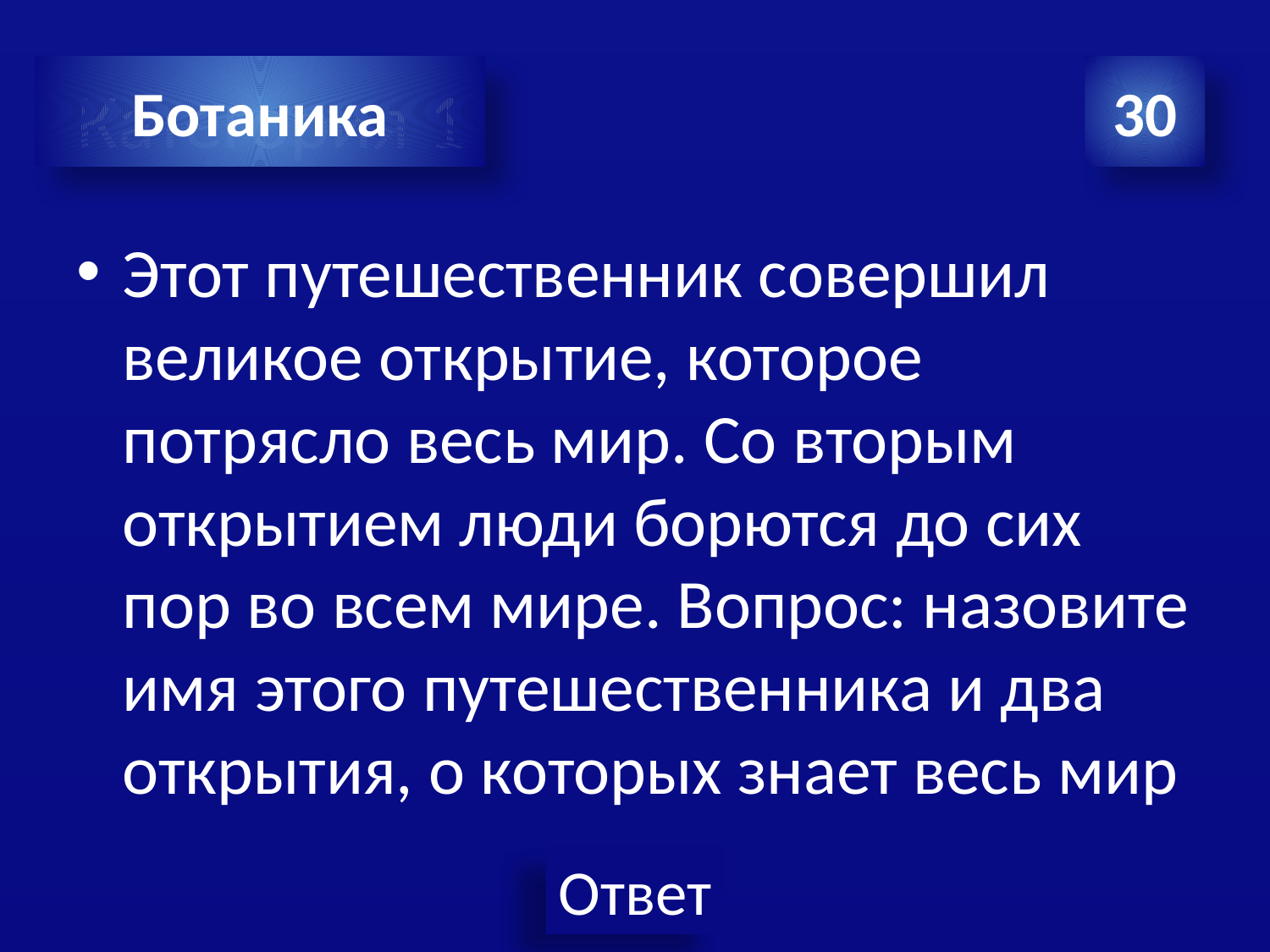

# Категория 1
Ботаника
30
Этот путешественник совершил великое открытие, которое потрясло весь мир. Со вторым открытием люди борются до сих пор во всем мире. Вопрос: назовите имя этого путешественника и два открытия, о которых знает весь мир